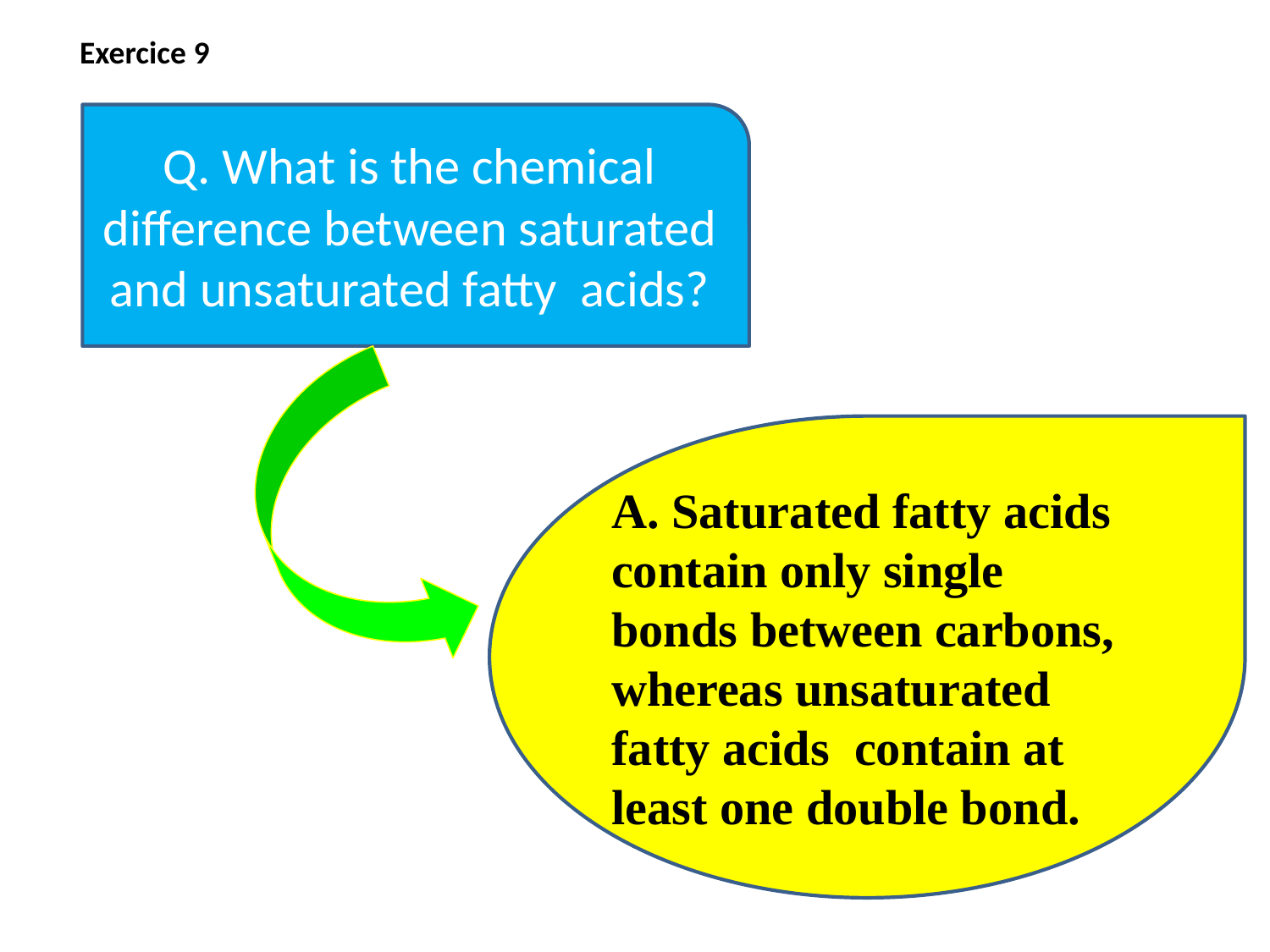

Exercice 9
Q. What is the chemical difference between saturated and unsaturated fatty  acids?

A. Saturated fatty acids contain only single bonds between carbons, whereas unsaturated fatty acids  contain at least one double bond.